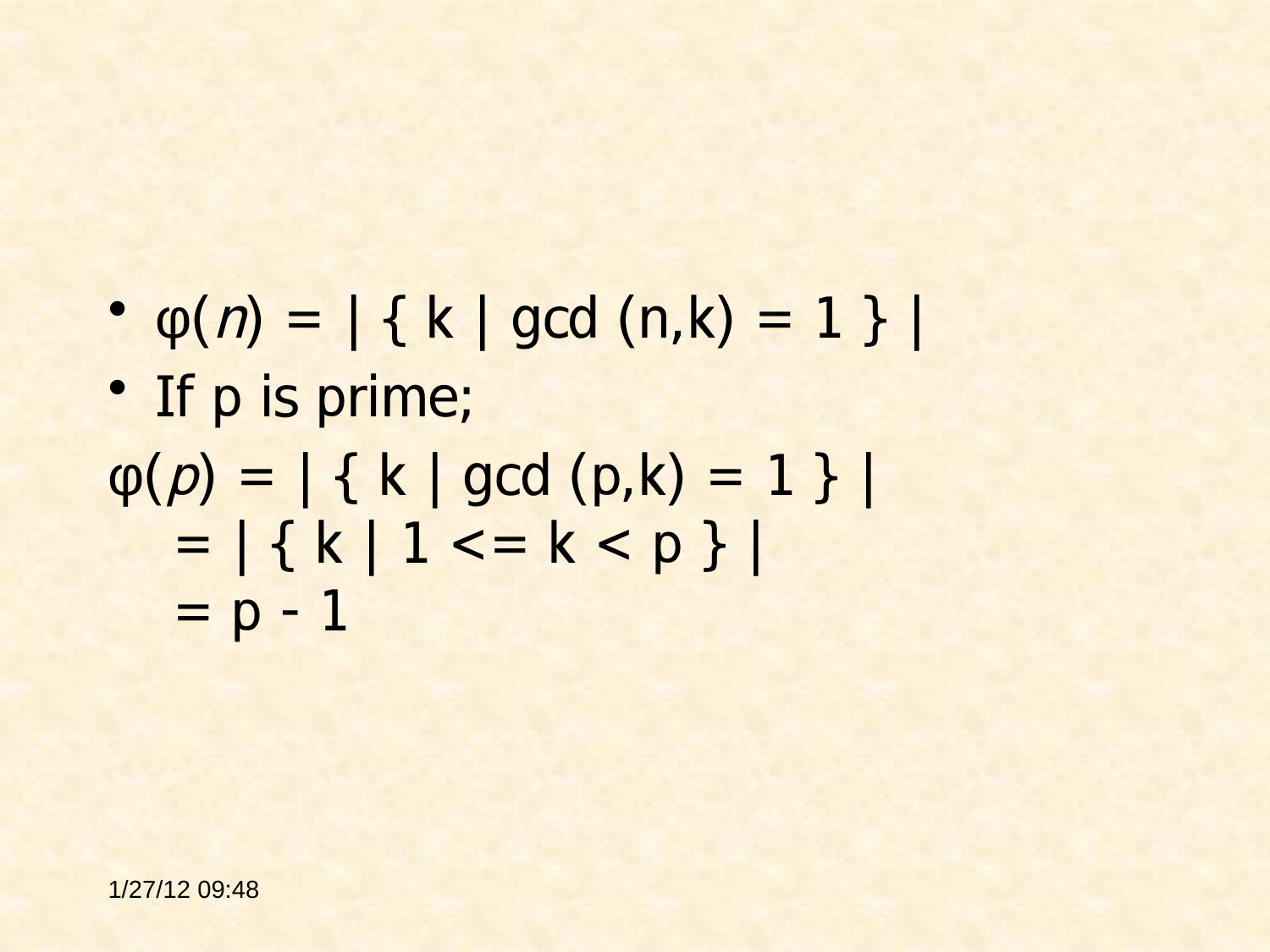

#
φ(n) = | { k | gcd (n,k) = 1 } |
If p is prime;
φ(p) = | { k | gcd (p,k) = 1 } |
 = | { k | 1 <= k < p } |
 = p - 1
1/27/12 09:48